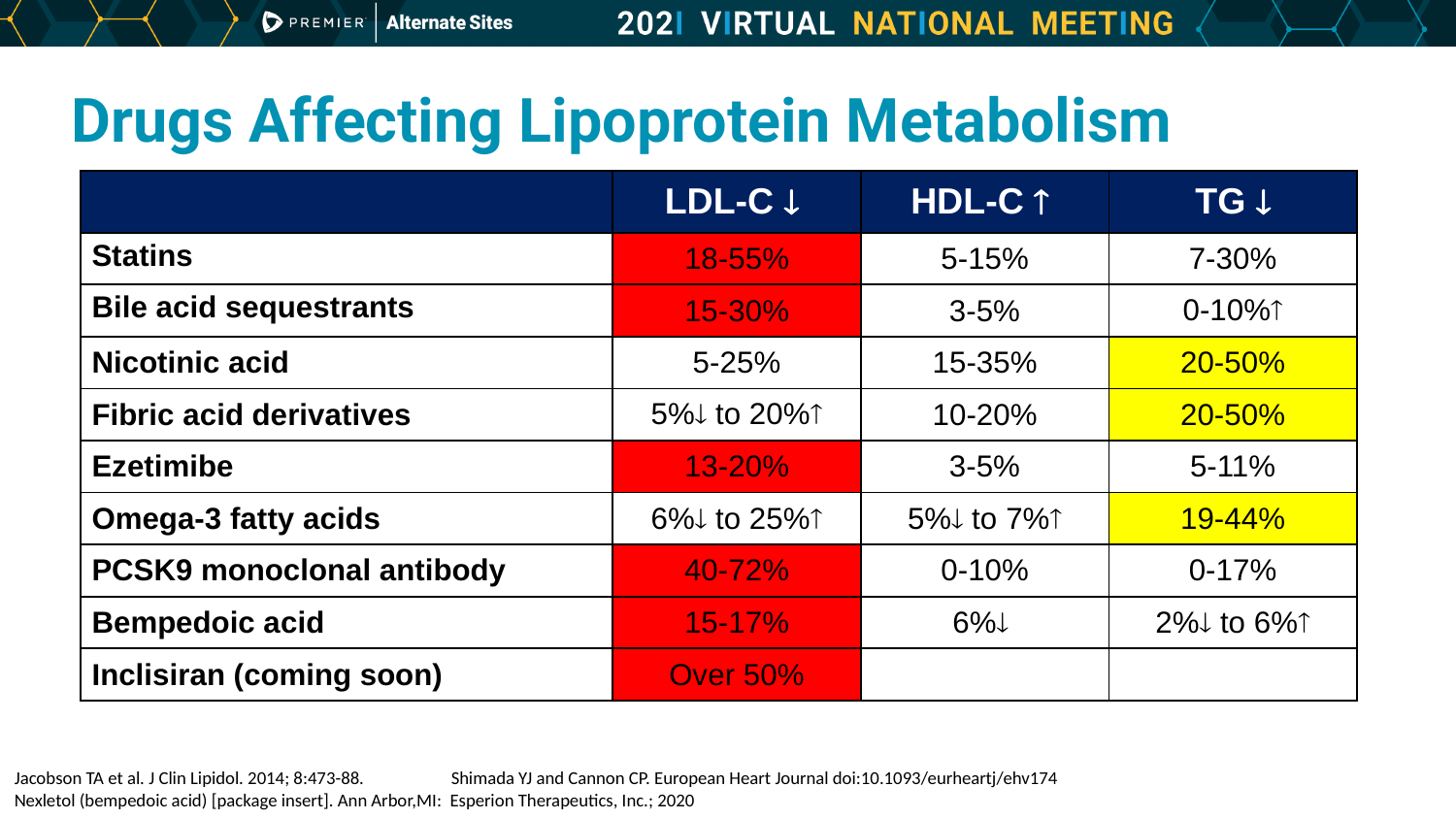

# Drugs Affecting Lipoprotein Metabolism
|  | LDL-C ↓ | HDL-C ↑ | TG ↓ |
| --- | --- | --- | --- |
| Statins | 18-55% | 5-15% | 7-30% |
| Bile acid sequestrants | 15-30% | 3-5% | 0-10%↑ |
| Nicotinic acid | 5-25% | 15-35% | 20-50% |
| Fibric acid derivatives | 5%↓ to 20%↑ | 10-20% | 20-50% |
| Ezetimibe | 13-20% | 3-5% | 5-11% |
| Omega-3 fatty acids | 6%↓ to 25%↑ | 5%↓ to 7%↑ | 19-44% |
| PCSK9 monoclonal antibody | 40-72% | 0-10% | 0-17% |
| Bempedoic acid | 15-17% | 6%↓ | 2%↓ to 6%↑ |
| Inclisiran (coming soon) | Over 50% |  |  |
Jacobson TA et al. J Clin Lipidol. 2014; 8:473-88.	Shimada YJ and Cannon CP. European Heart Journal doi:10.1093/eurheartj/ehv174
Nexletol (bempedoic acid) [package insert]. Ann Arbor,MI:  Esperion Therapeutics, Inc.; 2020